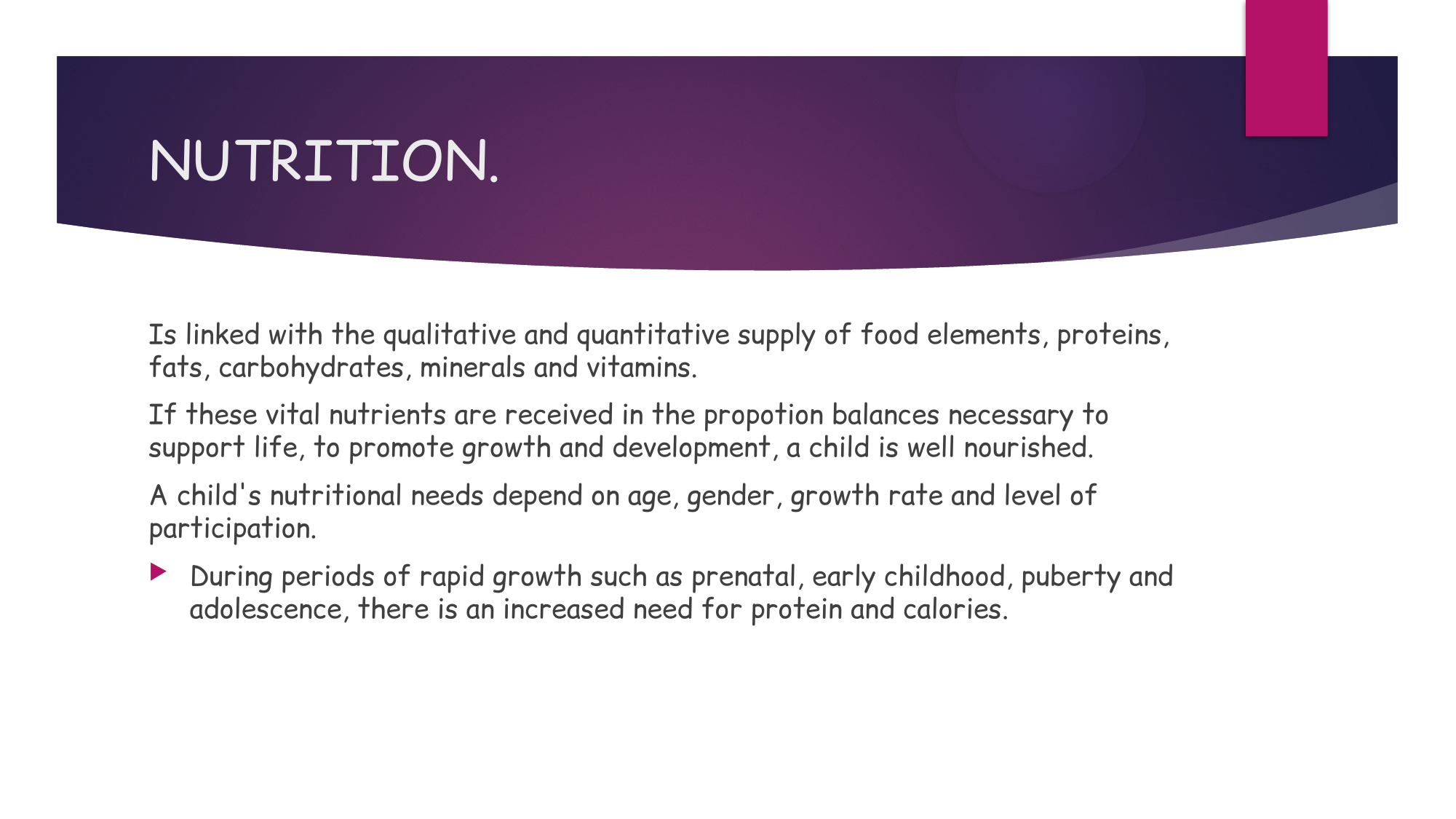

# NUTRITION.
Is linked with the qualitative and quantitative supply of food elements, proteins, fats, carbohydrates, minerals and vitamins.
If these vital nutrients are received in the propotion balances necessary to support life, to promote growth and development, a child is well nourished.
A child's nutritional needs depend on age, gender, growth rate and level of participation.
During periods of rapid growth such as prenatal, early childhood, puberty and adolescence, there is an increased need for protein and calories.